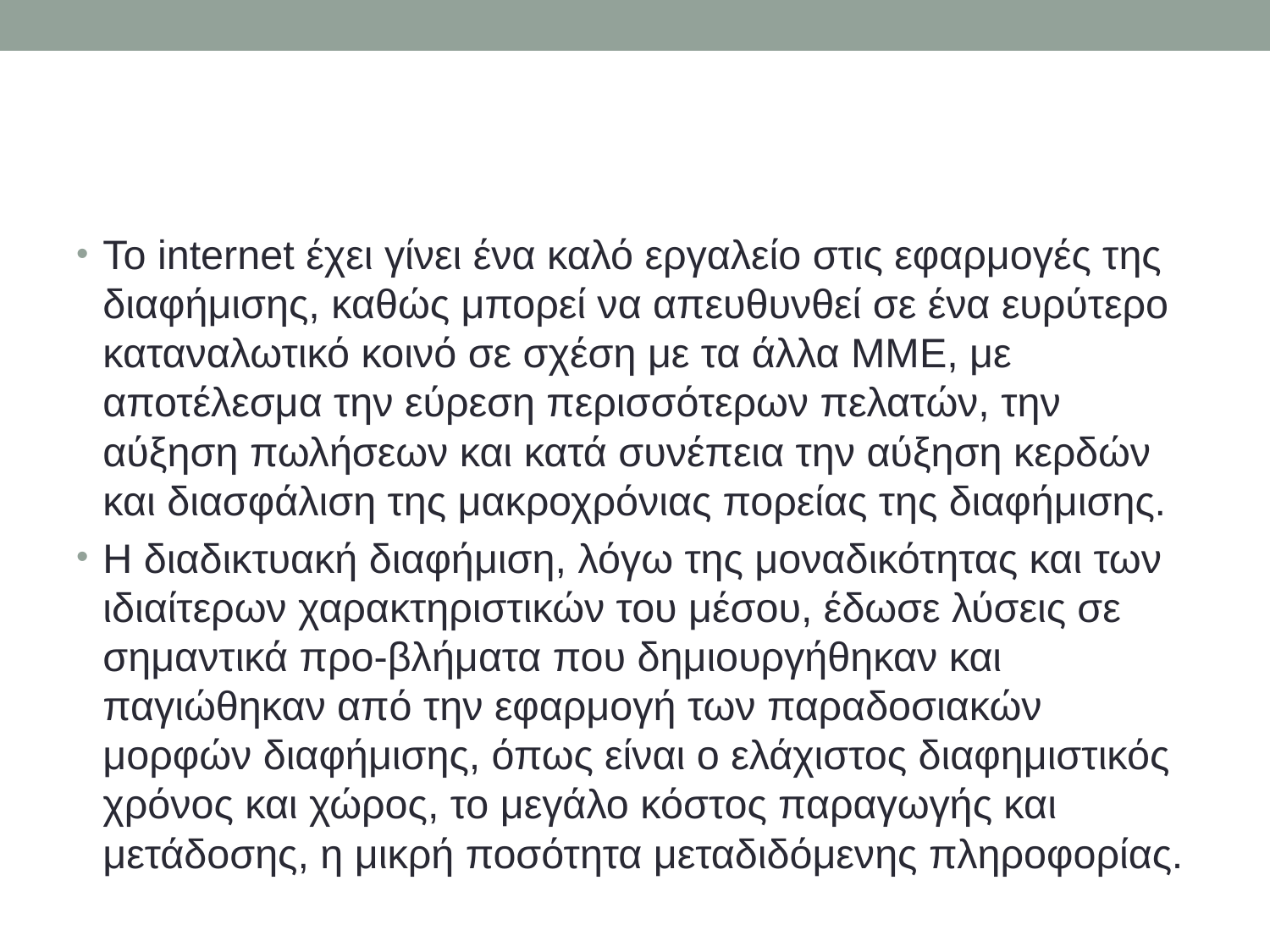

#
Το internet έχει γίνει ένα καλό εργαλείο στις εφαρμογές της διαφήμισης, καθώς μπορεί να απευθυνθεί σε ένα ευρύτερο καταναλωτικό κοινό σε σχέση με τα άλλα ΜΜΕ, με αποτέλεσμα την εύρεση περισσότερων πελατών, την αύξηση πωλήσεων και κατά συνέπεια την αύξηση κερδών και διασφάλιση της μακροχρόνιας πορείας της διαφήμισης.
Η διαδικτυακή διαφήμιση, λόγω της μοναδικότητας και των ιδιαίτερων χαρακτηριστικών του μέσου, έδωσε λύσεις σε σημαντικά προ-βλήματα που δημιουργήθηκαν και παγιώθηκαν από την εφαρμογή των παραδοσιακών μορφών διαφήμισης, όπως είναι ο ελάχιστος διαφημιστικός χρόνος και χώρος, το μεγάλο κόστος παραγωγής και μετάδοσης, η μικρή ποσότητα μεταδιδόμενης πληροφορίας.